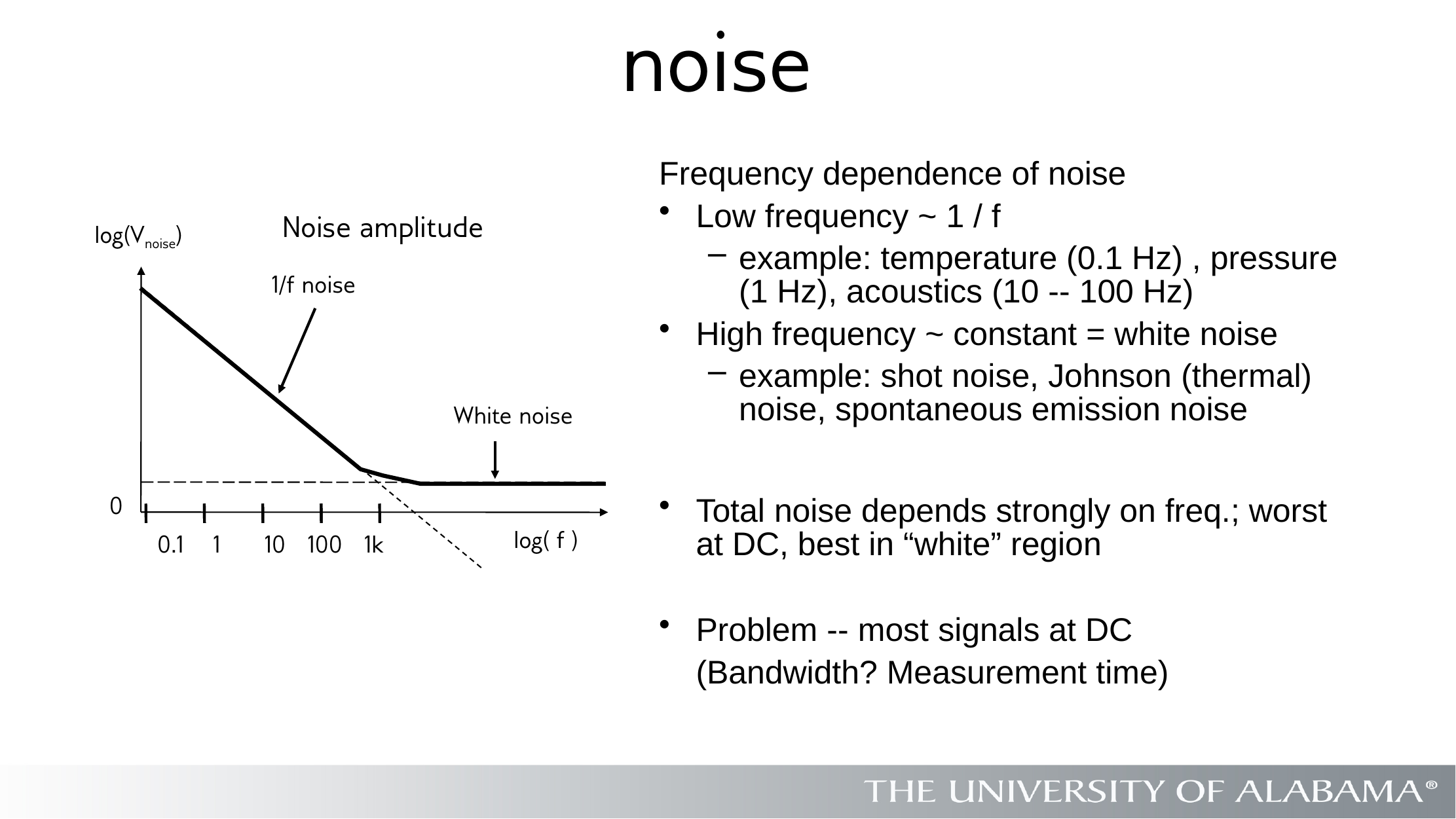

# noise
Frequency dependence of noise
Low frequency ~ 1 / f
example: temperature (0.1 Hz) , pressure  (1 Hz), acoustics (10 -- 100 Hz)
High frequency ~ constant = white noise
example: shot noise, Johnson (thermal) noise, spontaneous emission noise

Total noise depends strongly on freq.; worst at DC, best in “white” region

Problem -- most signals at DC
(Bandwidth? Measurement time)
Noise amplitude
log(Vnoise)
1/f noise

White noise

0

log( f )
0.1    1      10   100   1k